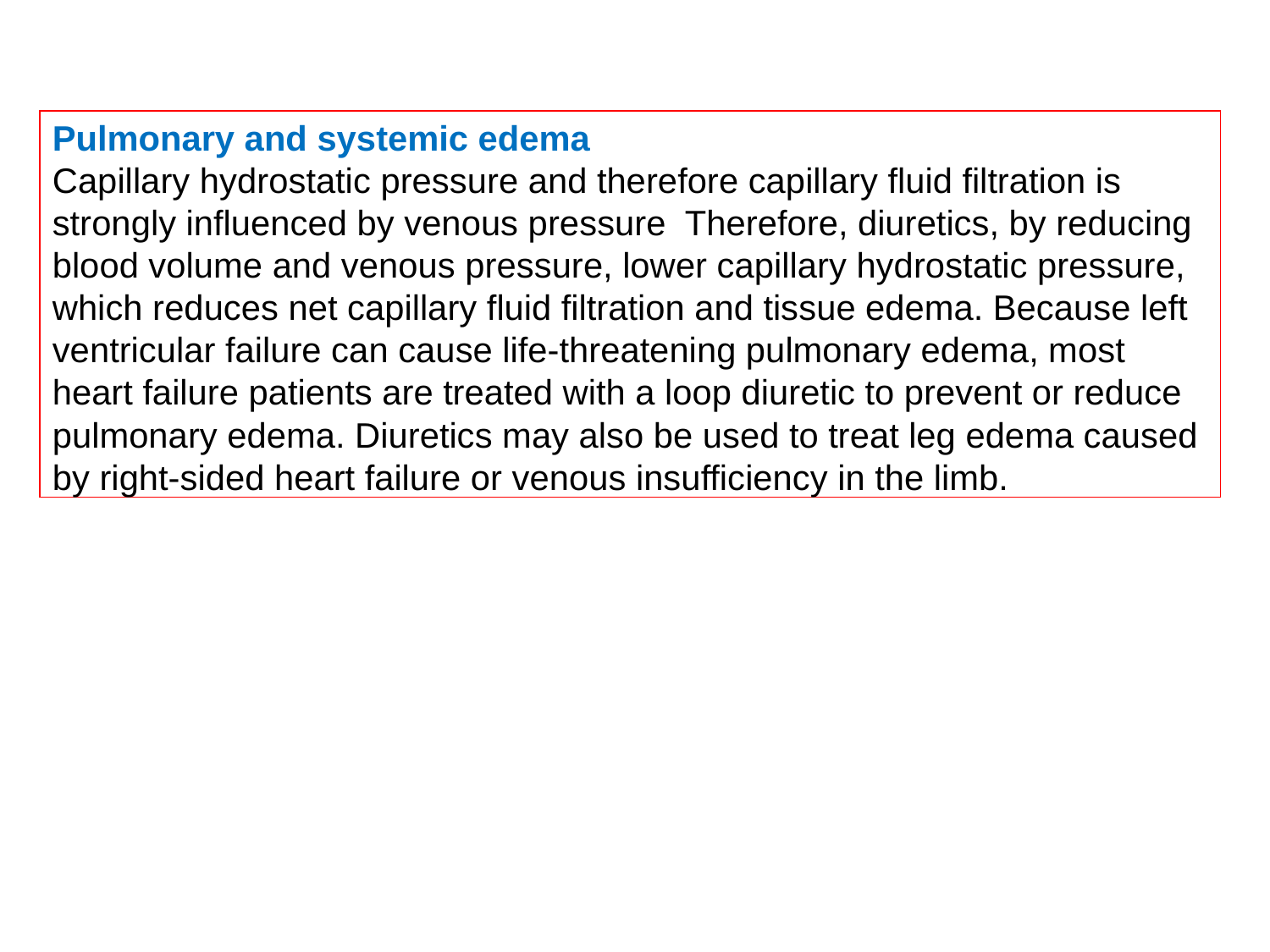

Pulmonary and systemic edema
Capillary hydrostatic pressure and therefore capillary fluid filtration is strongly influenced by venous pressure  Therefore, diuretics, by reducing blood volume and venous pressure, lower capillary hydrostatic pressure, which reduces net capillary fluid filtration and tissue edema. Because left ventricular failure can cause life-threatening pulmonary edema, most heart failure patients are treated with a loop diuretic to prevent or reduce pulmonary edema. Diuretics may also be used to treat leg edema caused by right-sided heart failure or venous insufficiency in the limb.